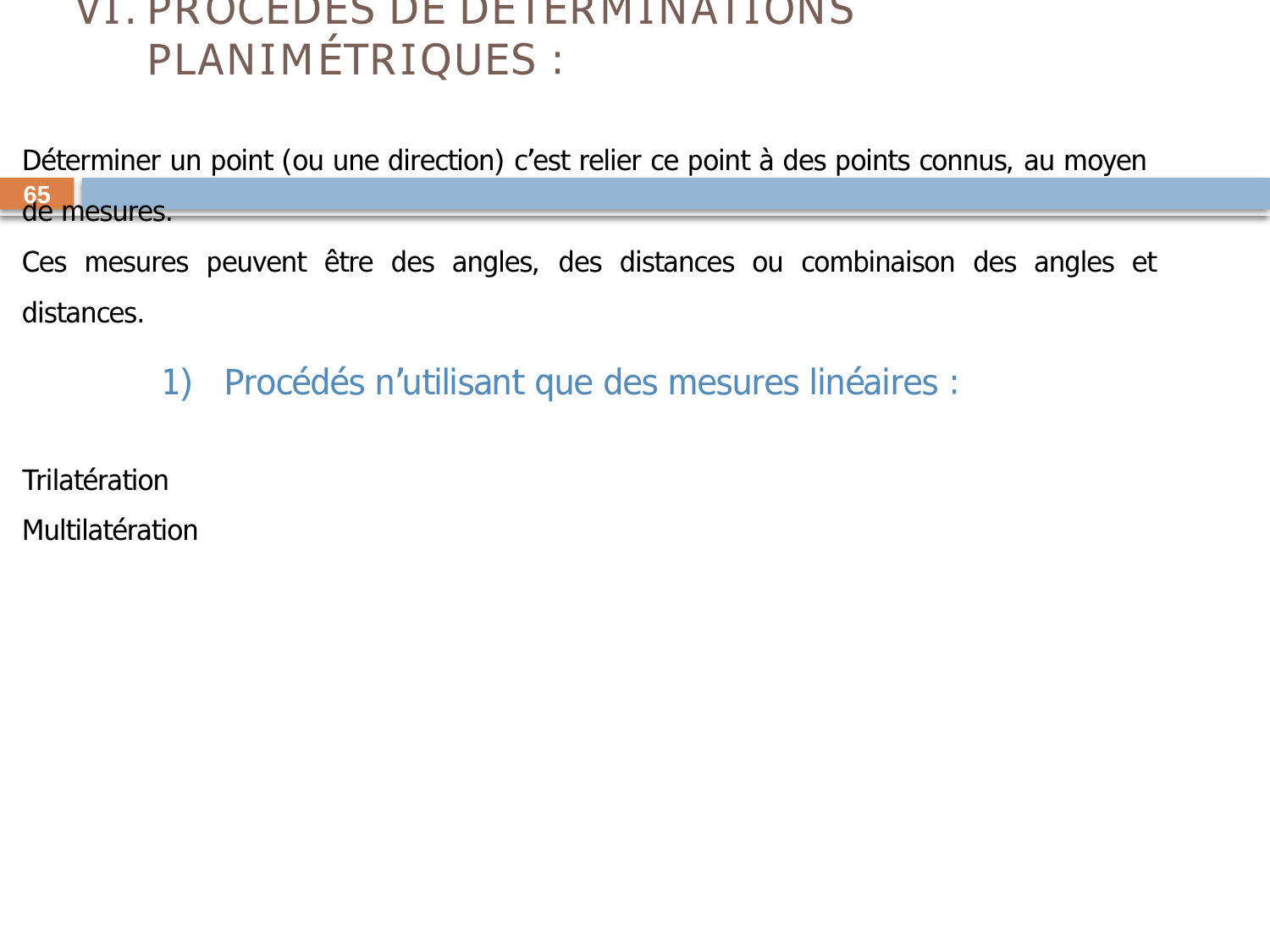

Procédés de déterminations planimétriques :
Déterminer un point (ou une direction) c’est relier ce point à des points connus, au moyen  de mesures.
Ces mesures peuvent être des angles, des distances ou combinaison des angles et distances.
65
Procédés n’utilisant que des mesures linéaires :
Trilatération
Multilatération